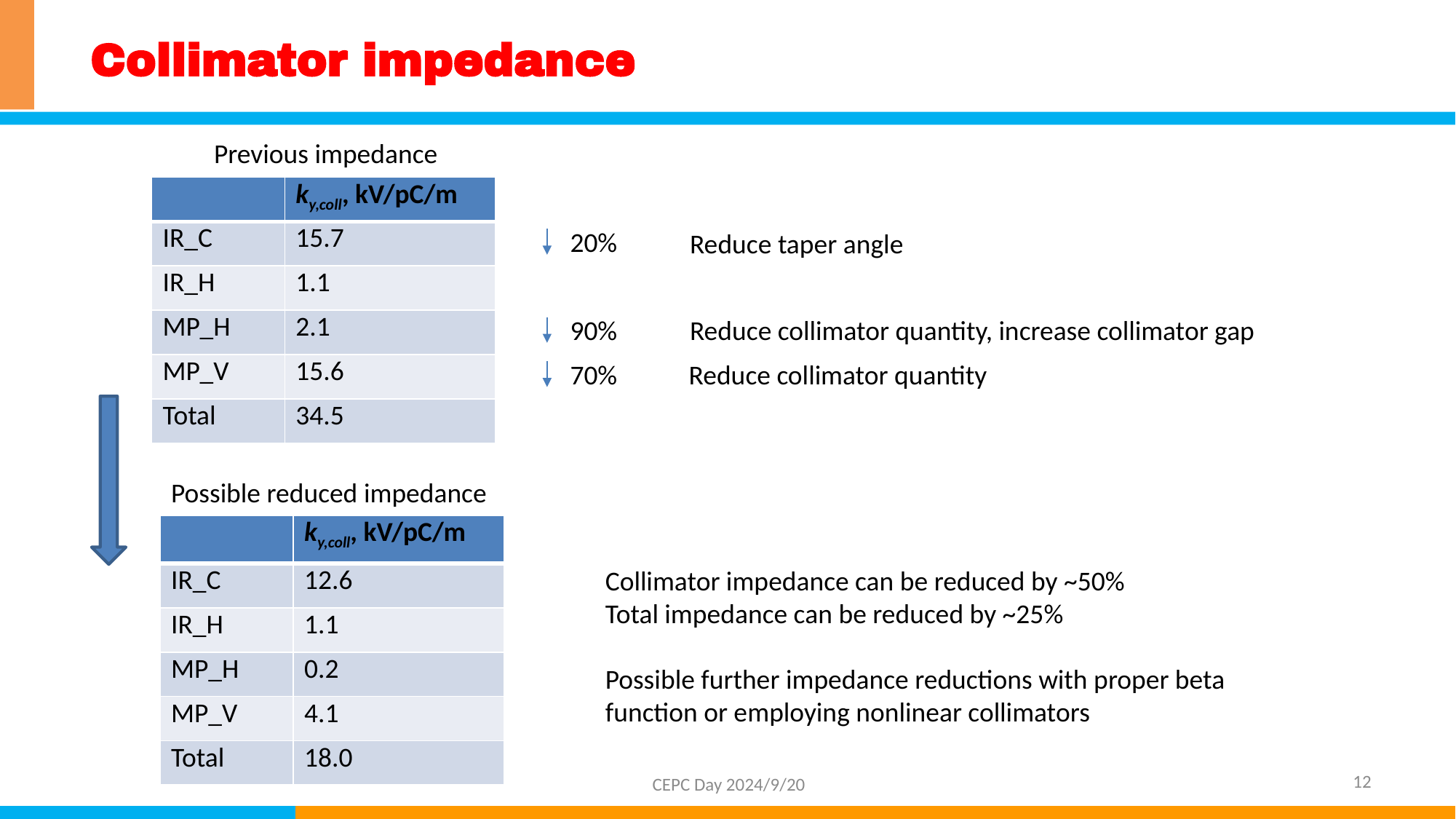

# Collimator impedance
Previous impedance
|  | ky,coll, kV/pC/m |
| --- | --- |
| IR\_C | 15.7 |
| IR\_H | 1.1 |
| MP\_H | 2.1 |
| MP\_V | 15.6 |
| Total | 34.5 |
20%
Reduce taper angle
90%
Reduce collimator quantity, increase collimator gap
70%
Reduce collimator quantity

Possible reduced impedance
|  | ky,coll, kV/pC/m |
| --- | --- |
| IR\_C | 12.6 |
| IR\_H | 1.1 |
| MP\_H | 0.2 |
| MP\_V | 4.1 |
| Total | 18.0 |
Collimator impedance can be reduced by ~50%
Total impedance can be reduced by ~25%

Possible further impedance reductions with proper beta function or employing nonlinear collimators
12
CEPC Day 2024/9/20